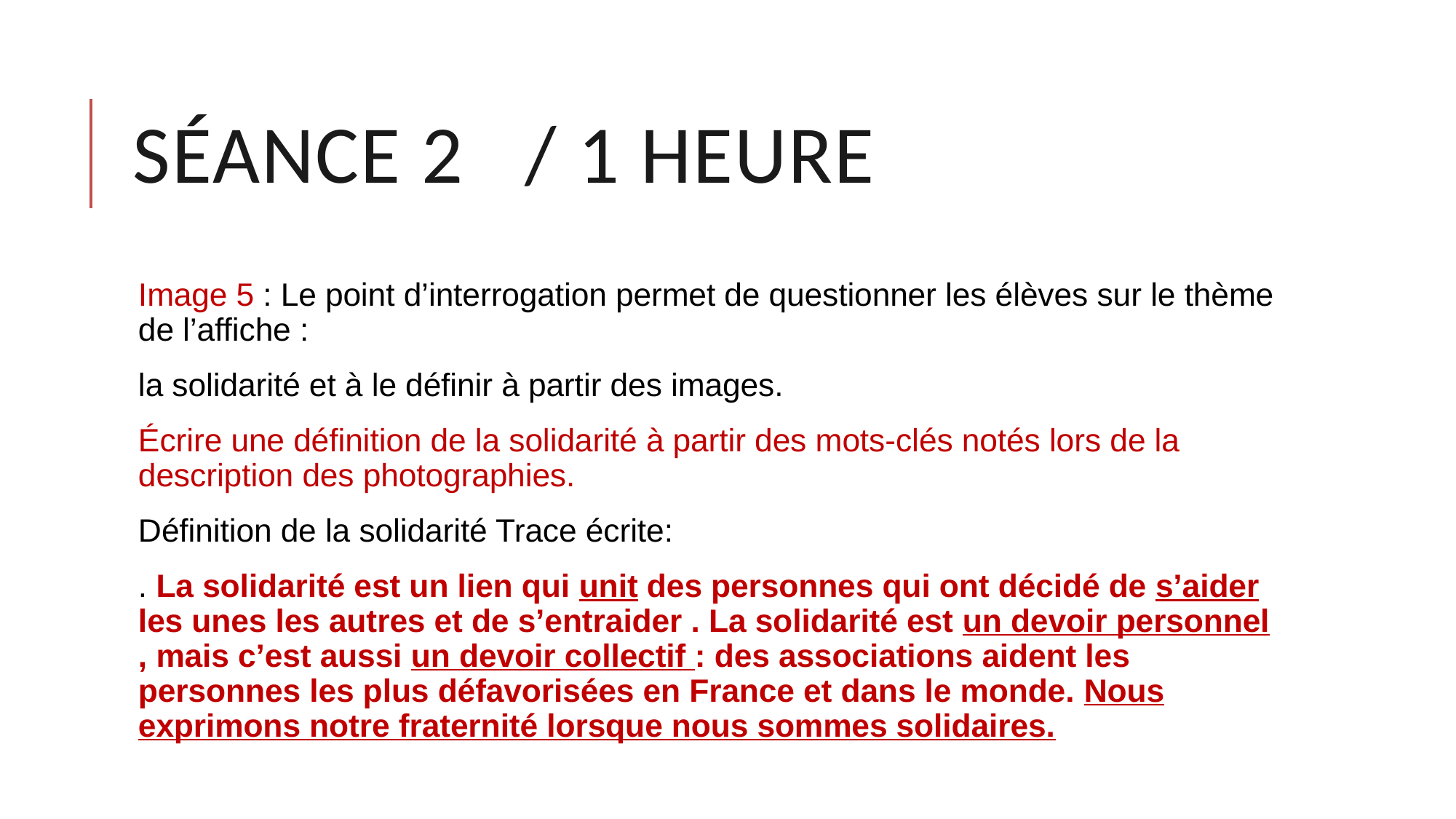

# Séance 2   / 1 heure
Image 5 : Le point d’interrogation permet de questionner les élèves sur le thème de l’affiche :
la solidarité et à le définir à partir des images.
Écrire une définition de la solidarité à partir des mots-clés notés lors de la description des photographies.
Définition de la solidarité Trace écrite:
. La solidarité est un lien qui unit des personnes qui ont décidé de s’aider les unes les autres et de s’entraider . La solidarité est un devoir personnel , mais c’est aussi un devoir collectif : des associations aident les personnes les plus défavorisées en France et dans le monde. Nous exprimons notre fraternité lorsque nous sommes solidaires.